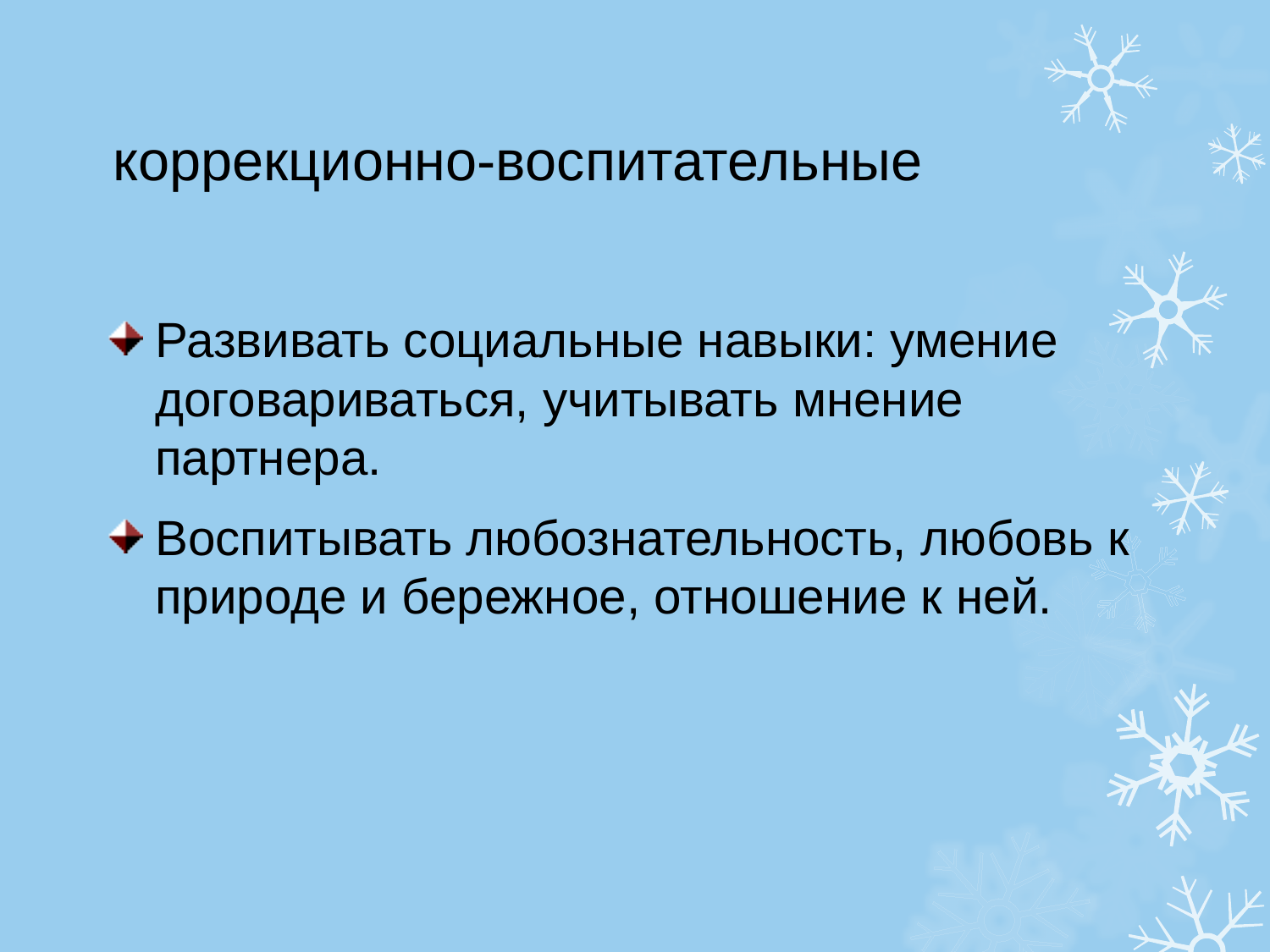

# коррекционно-воспитательные
Развивать социальные навыки: умение  договариваться, учитывать мнение партнера.
Воспитывать любознательность, любовь к природе и бережное, отношение к ней.